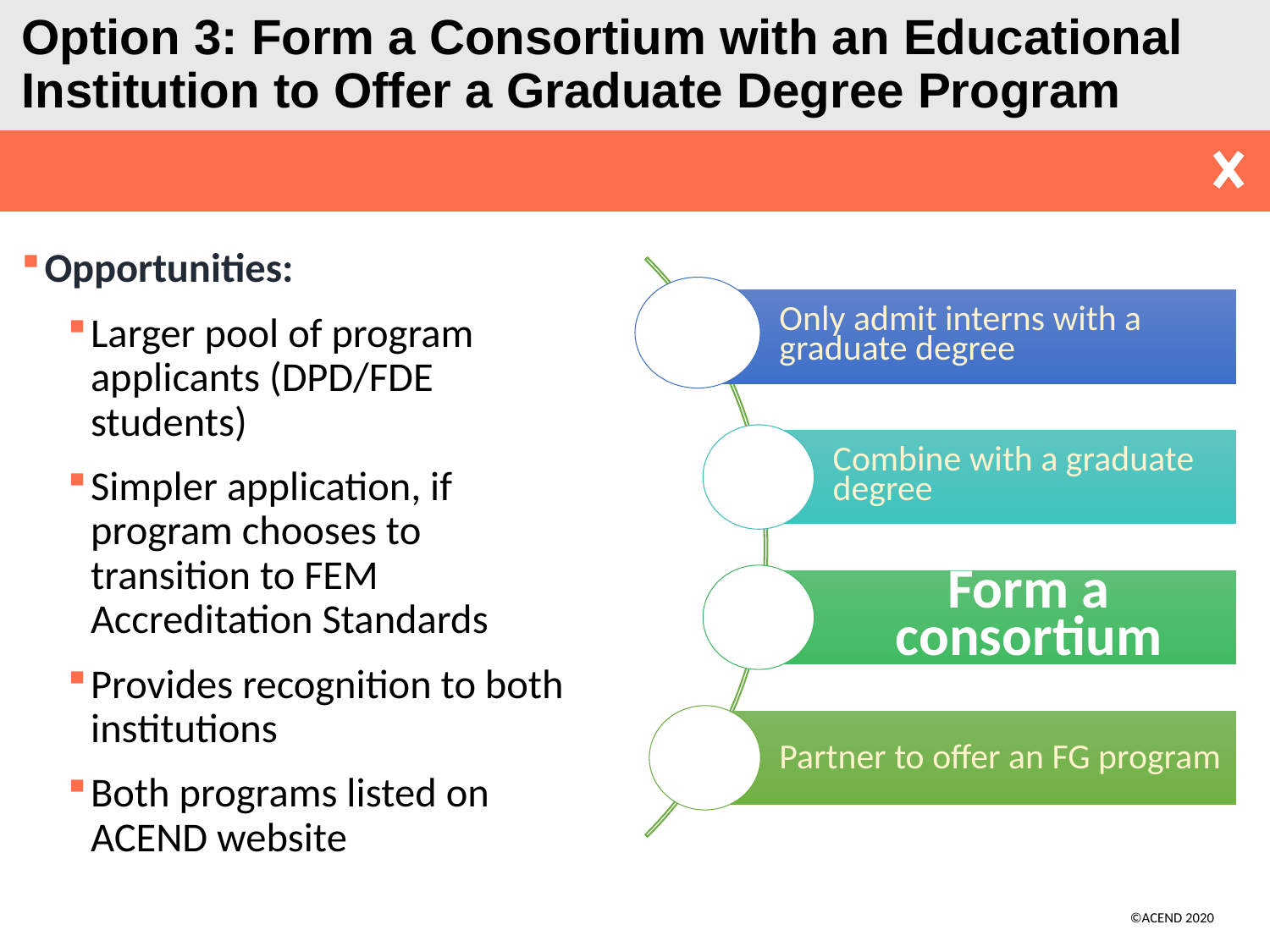

# Option 3: Form a Consortium with an Educational Institution to Offer a Graduate Degree Program
Opportunities:
Larger pool of program applicants (DPD/FDE students)
Simpler application, if program chooses to transition to FEM Accreditation Standards
Provides recognition to both institutions
Both programs listed on ACEND website

Only admit interns with a graduate degree
Combine with a graduate degree
Form a consortium
Partner to offer an FG program